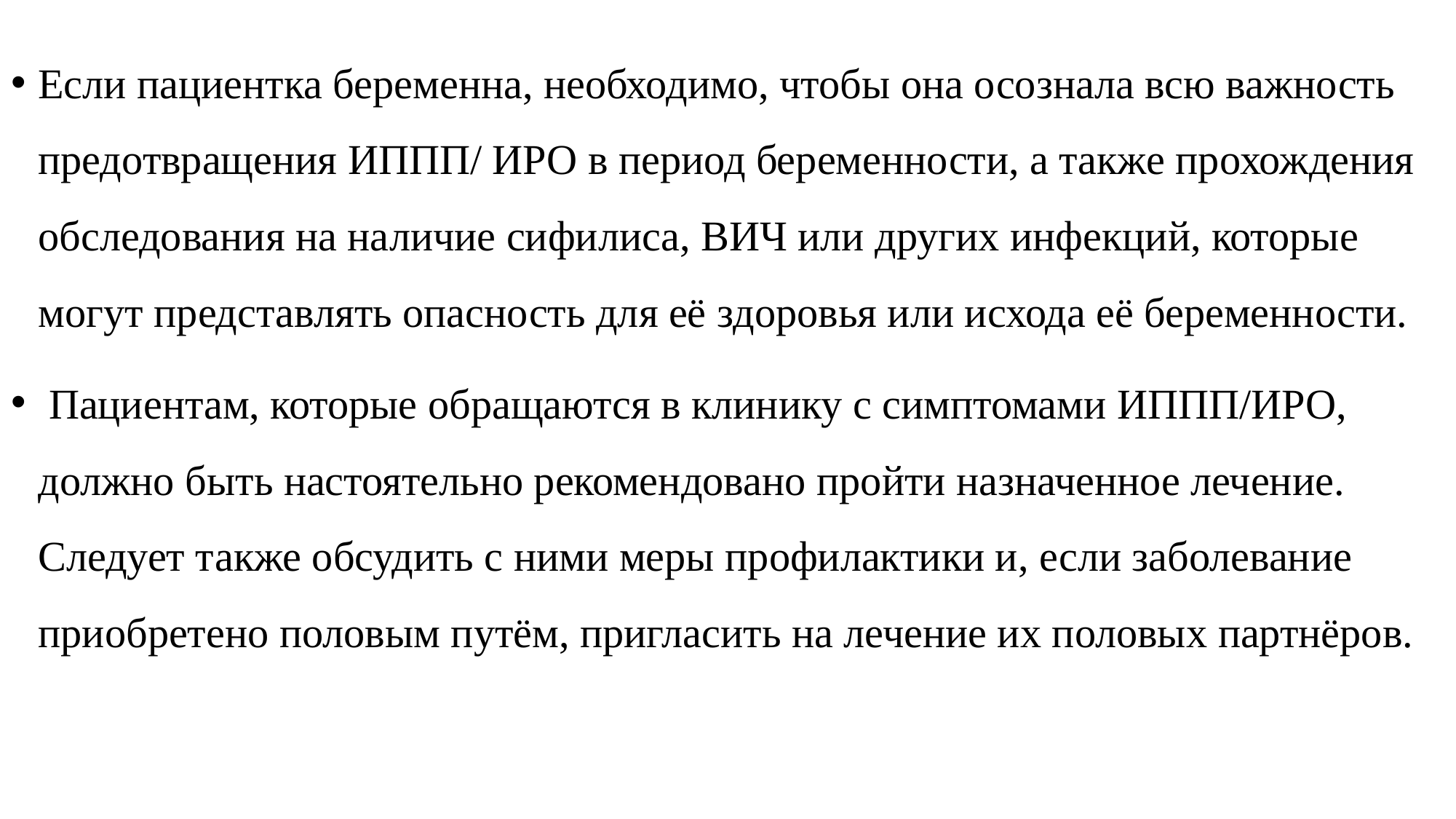

Если пациентка беременна, необходимо, чтобы она осознала всю важность предотвращения ИППП/ ИРО в период беременности, а также прохождения обследования на наличие сифилиса, ВИЧ или других инфекций, которые могут представлять опасность для её здоровья или исхода её беременности.
 Пациентам, которые обращаются в клинику с симптомами ИППП/ИРО, должно быть настоятельно рекомендовано пройти назначенное лечение. Следует также обсудить с ними меры профилактики и, если заболевание приобретено половым путём, пригласить на лечение их половых партнёров.